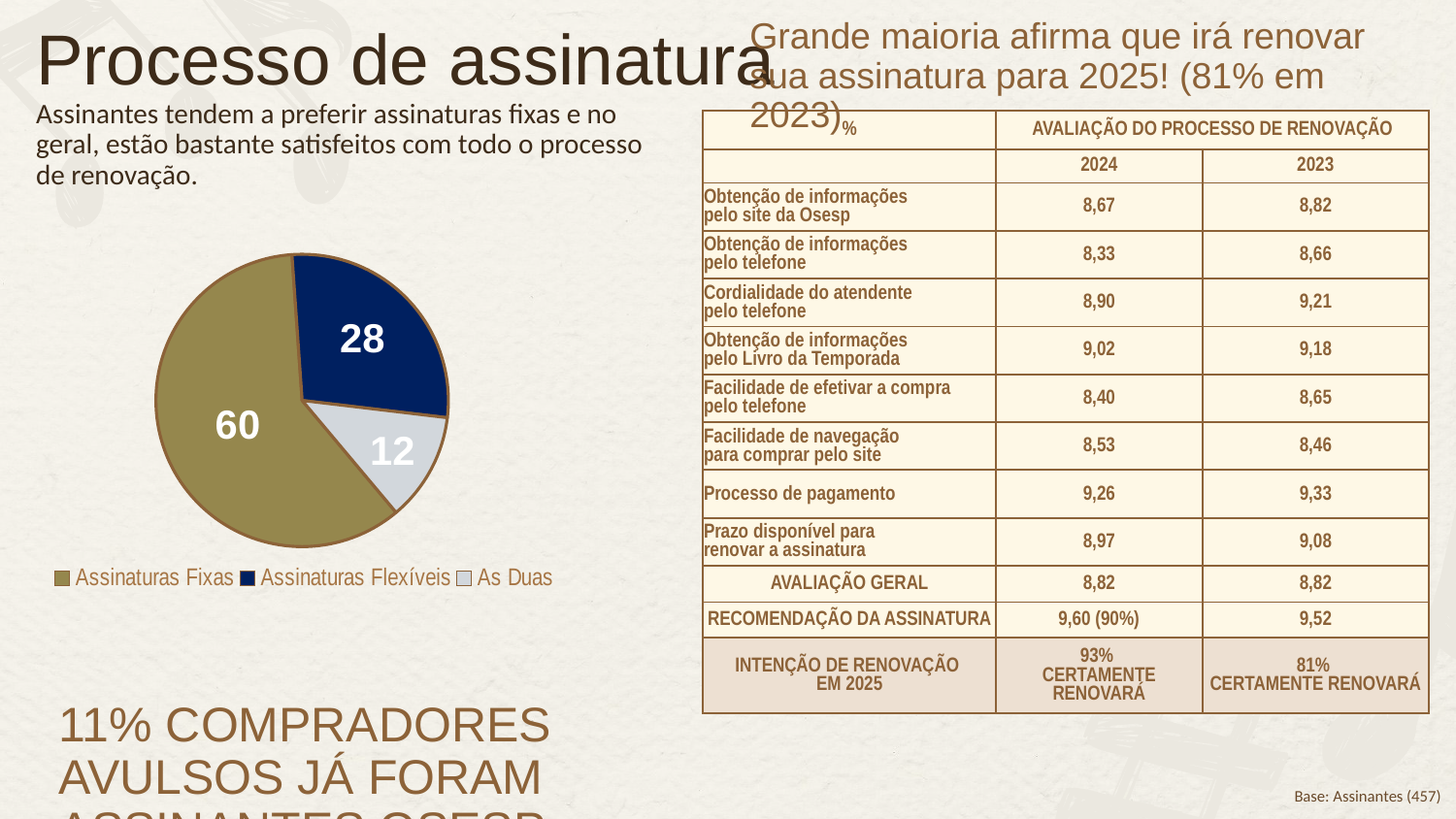

Grande maioria afirma que irá renovar sua assinatura para 2025! (81% em 2023)
Processo de assinatura
Assinantes tendem a preferir assinaturas fixas e no geral, estão bastante satisfeitos com todo o processo de renovação.

| % | AVALIAÇÃO DO PROCESSO DE RENOVAÇÃO |  |
| --- | --- | --- |
|  | 2024 | 2023 |
| Obtenção de informações pelo site da Osesp | 8,67 | 8,82 |
| Obtenção de informações pelo telefone | 8,33 | 8,66 |
| Cordialidade do atendente pelo telefone | 8,90 | 9,21 |
| Obtenção de informações pelo Livro da Temporada | 9,02 | 9,18 |
| Facilidade de efetivar a compra pelo telefone | 8,40 | 8,65 |
| Facilidade de navegação para comprar pelo site | 8,53 | 8,46 |
| Processo de pagamento | 9,26 | 9,33 |
| Prazo disponível para renovar a assinatura | 8,97 | 9,08 |
| AVALIAÇÃO GERAL | 8,82 | 8,82 |
| RECOMENDAÇÃO DA ASSINATURA | 9,60 (90%) | 9,52 |
| INTENÇÃO DE RENOVAÇÃO EM 2025 | 93% CERTAMENTE RENOVARÁ | 81% CERTAMENTE RENOVARÁ |

### Chart

| Category | PREFERÊNCIA |
|---|---|
| Assinaturas Fixas | 60.0 |
| Assinaturas Flexíveis | 28.0 |
| As Duas  | 12.0 |
11% COMPRADORES AVULSOS JÁ FORAM ASSINANTES OSESP
Base: Assinantes (457)